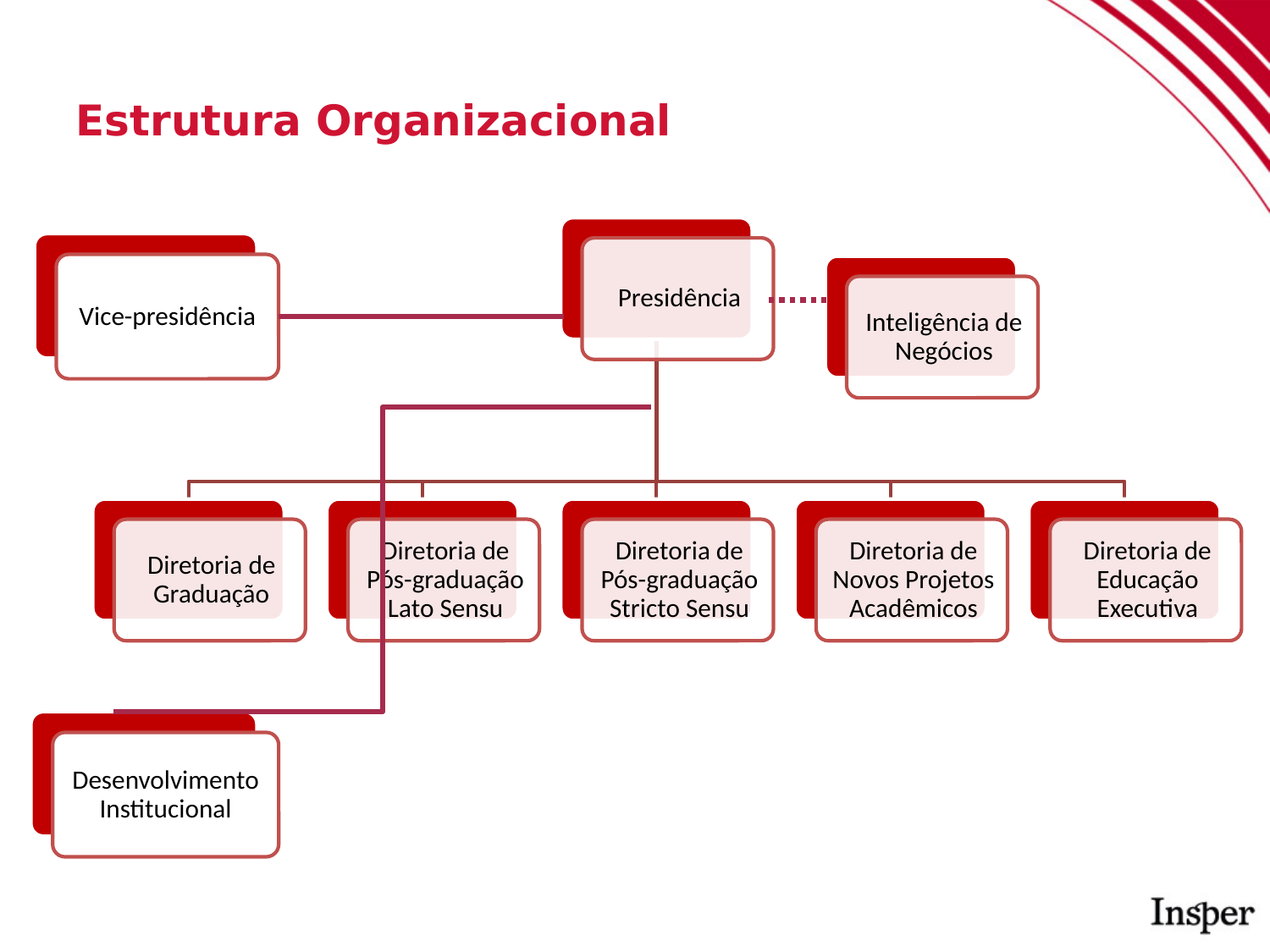

Presidência
Diretoria de Graduação
Diretoria de Pós-graduação Lato Sensu
Diretoria de Pós-graduação Stricto Sensu
Diretoria de Novos Projetos Acadêmicos
Diretoria de Educação Executiva
Inteligência de Negócios
# Estrutura Organizacional

Vice-presidência

Desenvolvimento Institucional